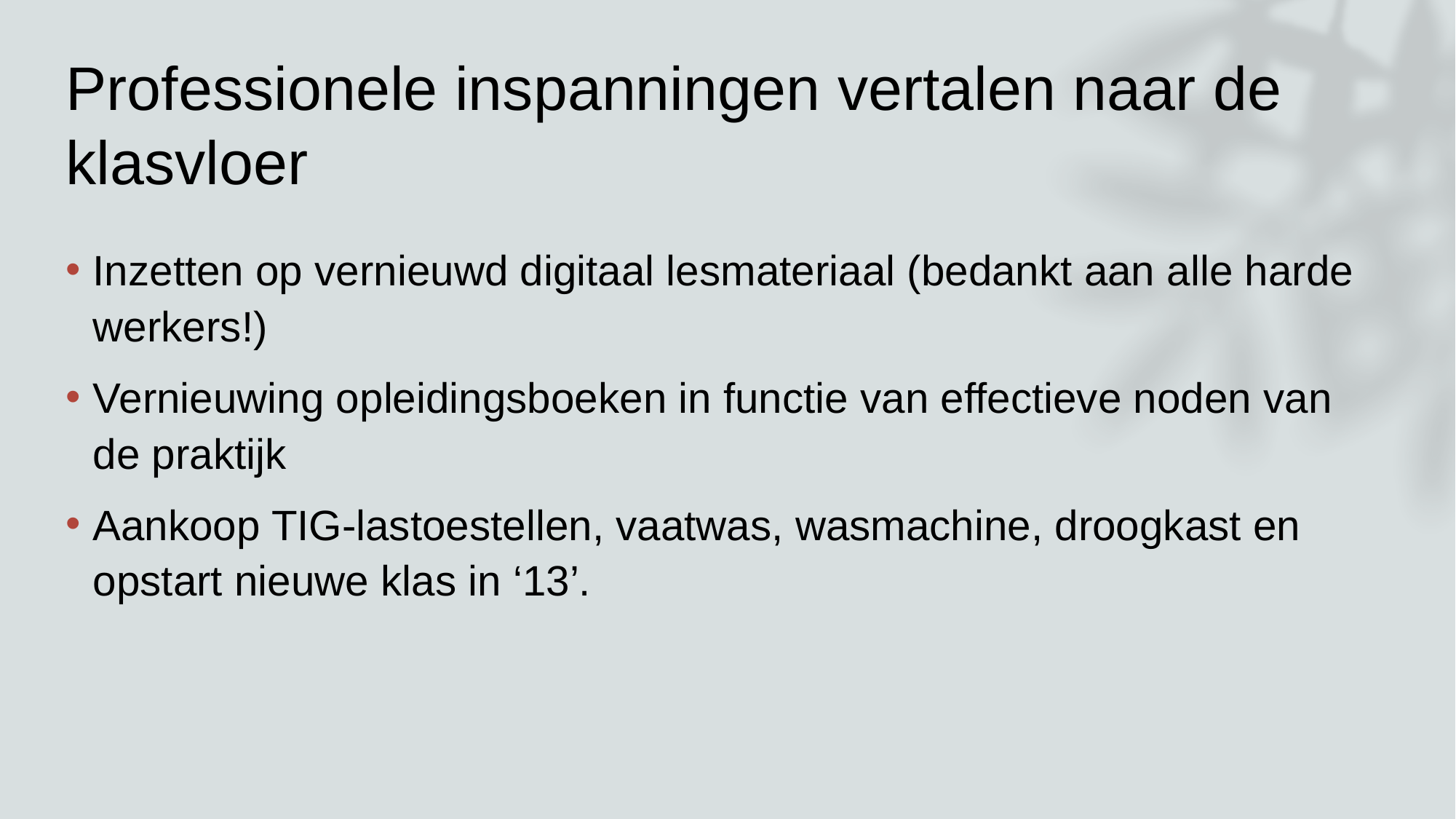

# Professionele inspanningen vertalen naar de klasvloer
Inzetten op vernieuwd digitaal lesmateriaal (bedankt aan alle harde werkers!)
Vernieuwing opleidingsboeken in functie van effectieve noden van de praktijk
Aankoop TIG-lastoestellen, vaatwas, wasmachine, droogkast en opstart nieuwe klas in ‘13’.